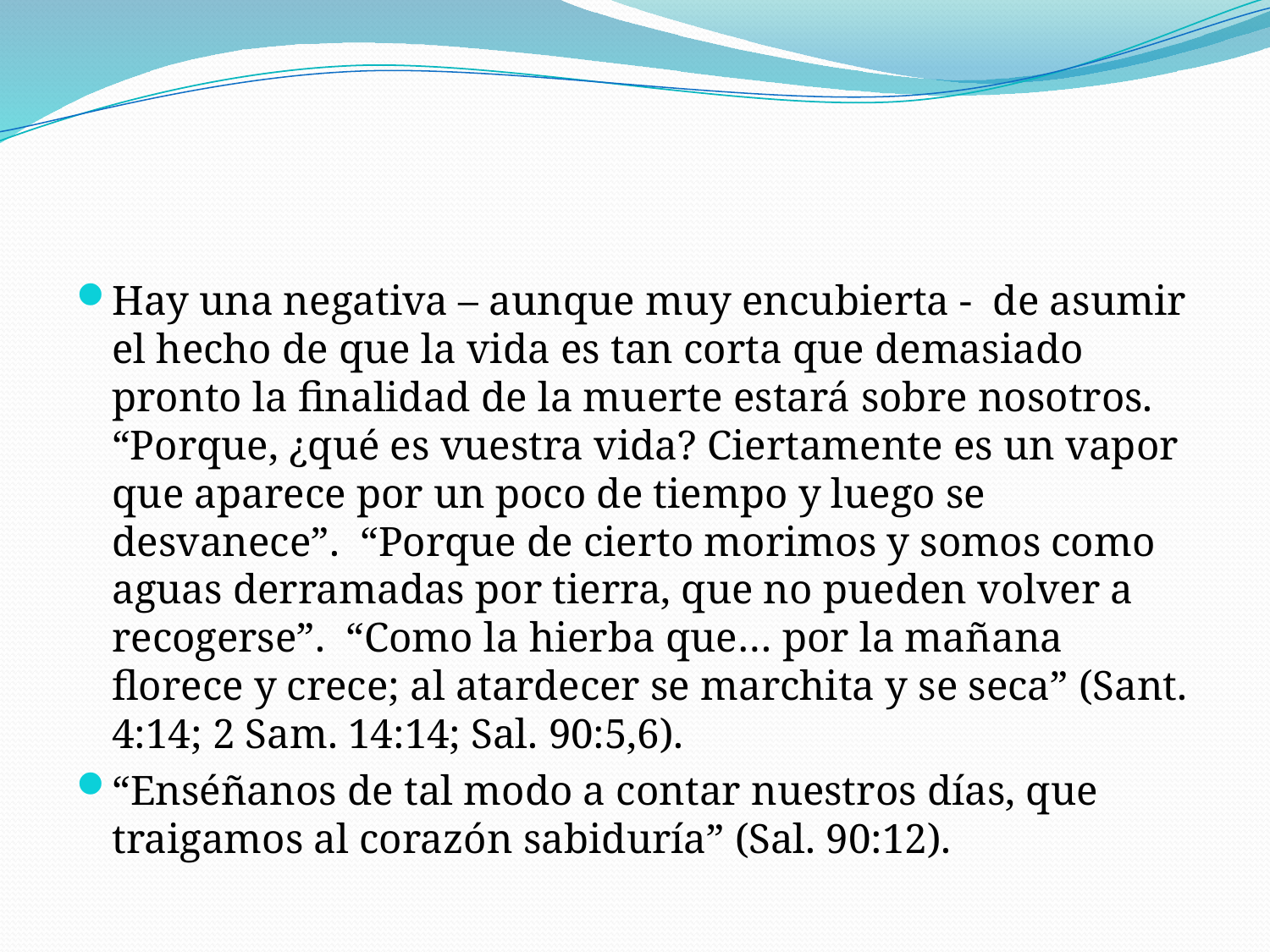

#
Hay una negativa – aunque muy encubierta -  de asumir el hecho de que la vida es tan corta que demasiado pronto la finalidad de la muerte estará sobre nosotros. “Porque, ¿qué es vuestra vida? Ciertamente es un vapor que aparece por un poco de tiempo y luego se desvanece”.  “Porque de cierto morimos y somos como aguas derramadas por tierra, que no pueden volver a recogerse”.  “Como la hierba que… por la mañana florece y crece; al atardecer se marchita y se seca” (Sant. 4:14; 2 Sam. 14:14; Sal. 90:5,6).
“Enséñanos de tal modo a contar nuestros días, que traigamos al corazón sabiduría” (Sal. 90:12).